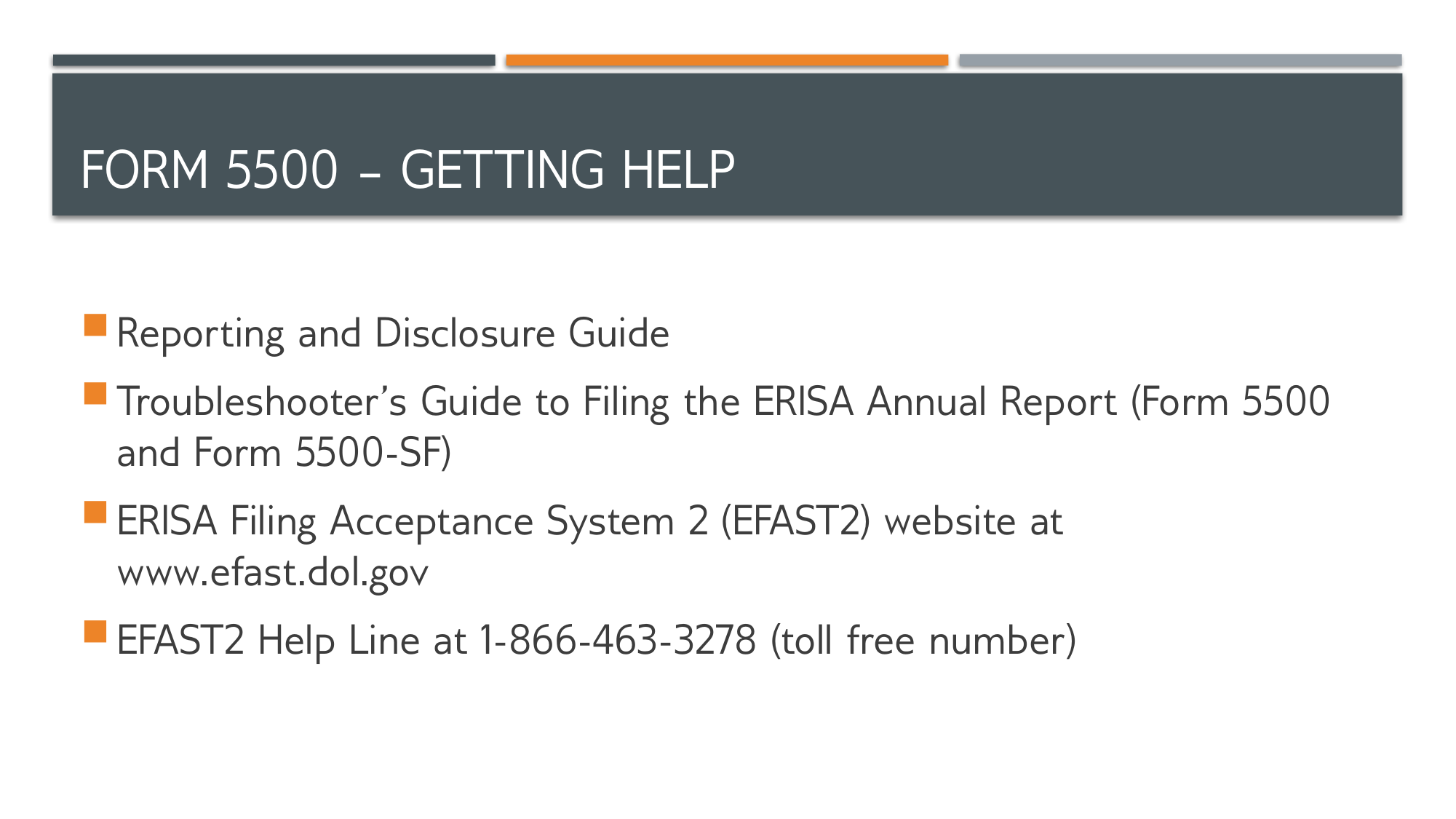

# FORM 5500 – getting help
Reporting and Disclosure Guide
Troubleshooter’s Guide to Filing the ERISA Annual Report (Form 5500 and Form 5500-SF)
ERISA Filing Acceptance System 2 (EFAST2) website at www.efast.dol.gov
EFAST2 Help Line at 1-866-463-3278 (toll free number)